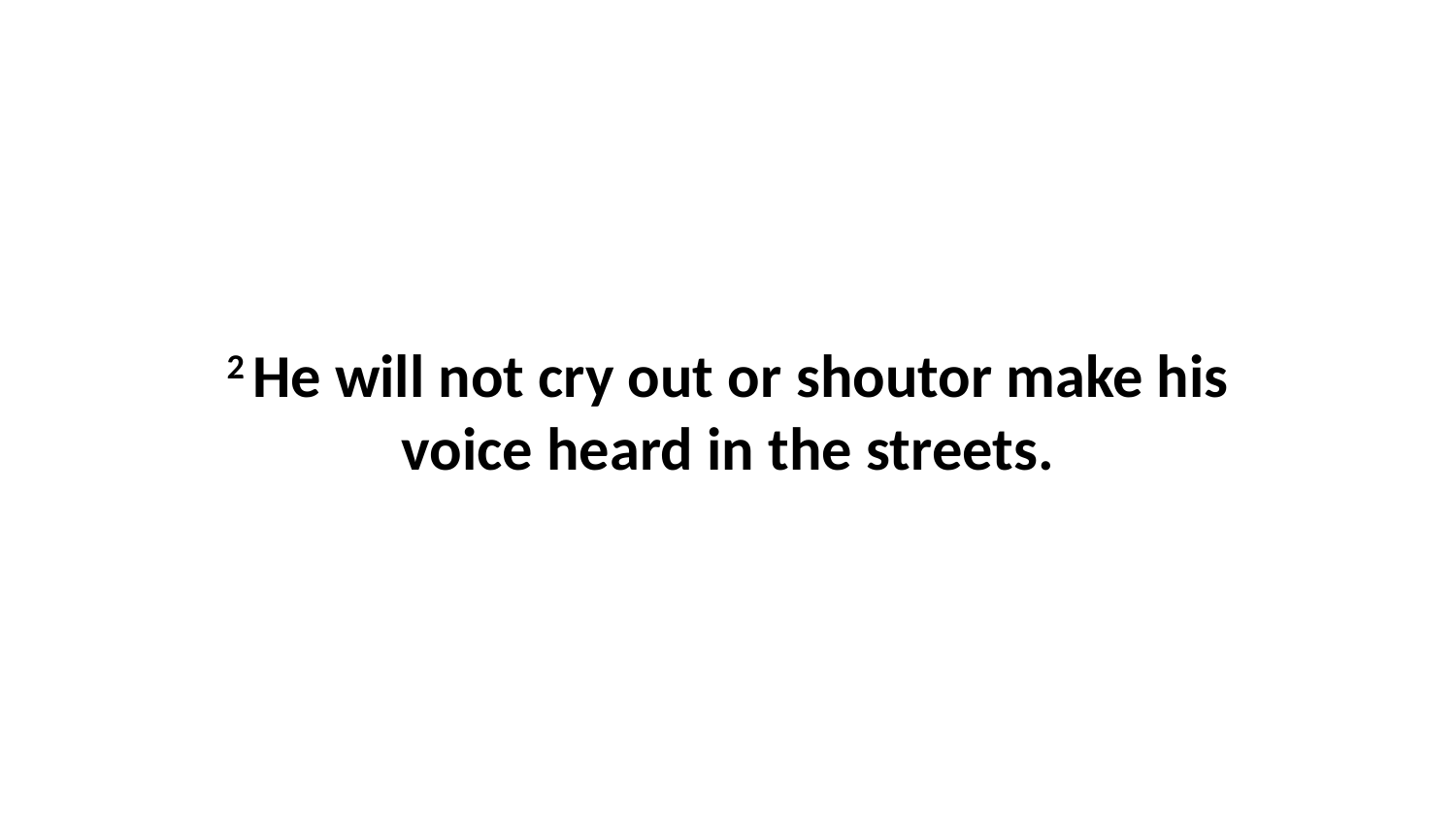

2 He will not cry out or shoutor make his voice heard in the streets.